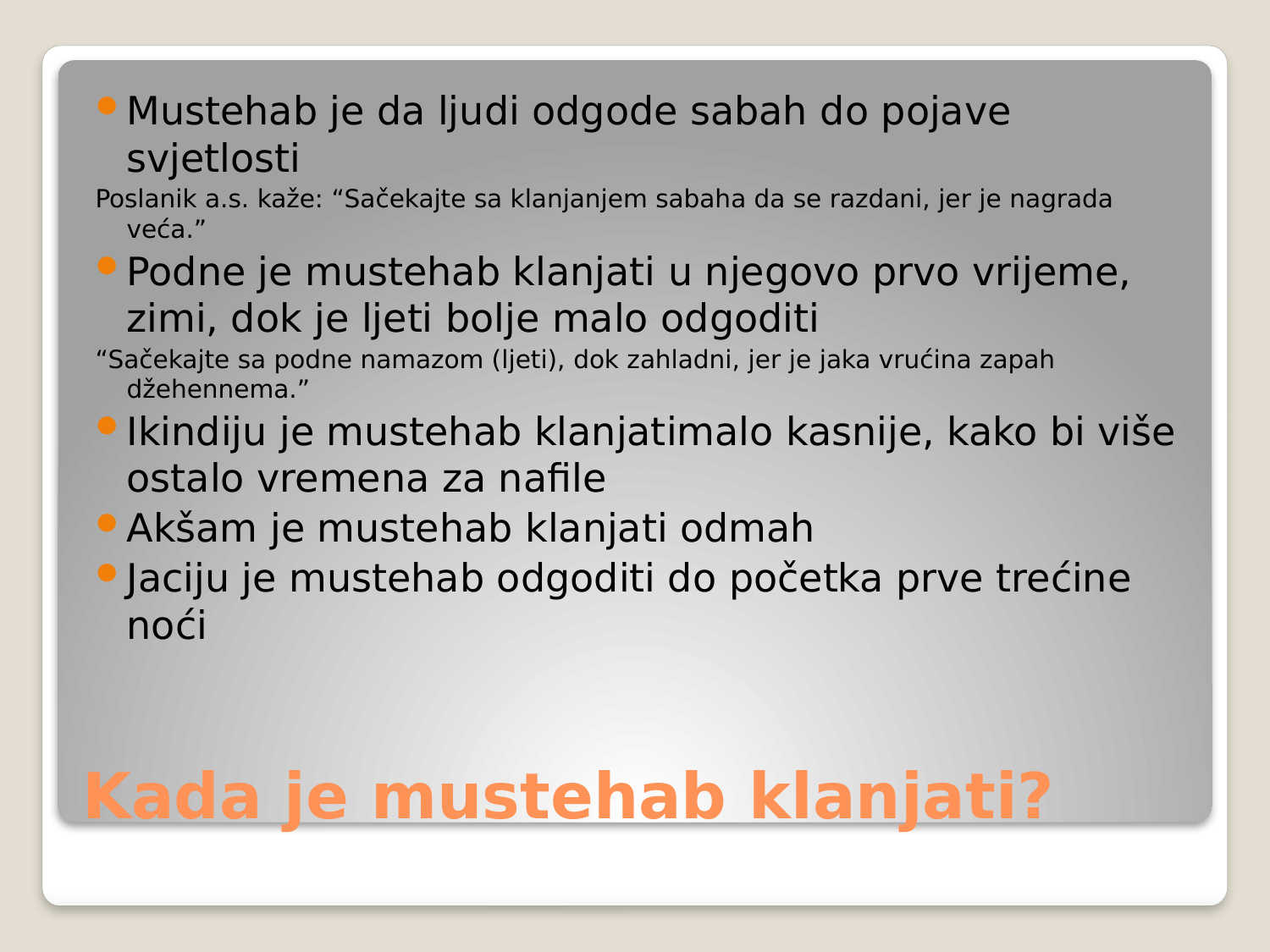

Mustehab je da ljudi odgode sabah do pojave svjetlosti
Poslanik a.s. kaže: “Sačekajte sa klanjanjem sabaha da se razdani, jer je nagrada veća.”
Podne je mustehab klanjati u njegovo prvo vrijeme, zimi, dok je ljeti bolje malo odgoditi
“Sačekajte sa podne namazom (ljeti), dok zahladni, jer je jaka vrućina zapah džehennema.”
Ikindiju je mustehab klanjatimalo kasnije, kako bi više ostalo vremena za nafile
Akšam je mustehab klanjati odmah
Jaciju je mustehab odgoditi do početka prve trećine noći
# Kada je mustehab klanjati?